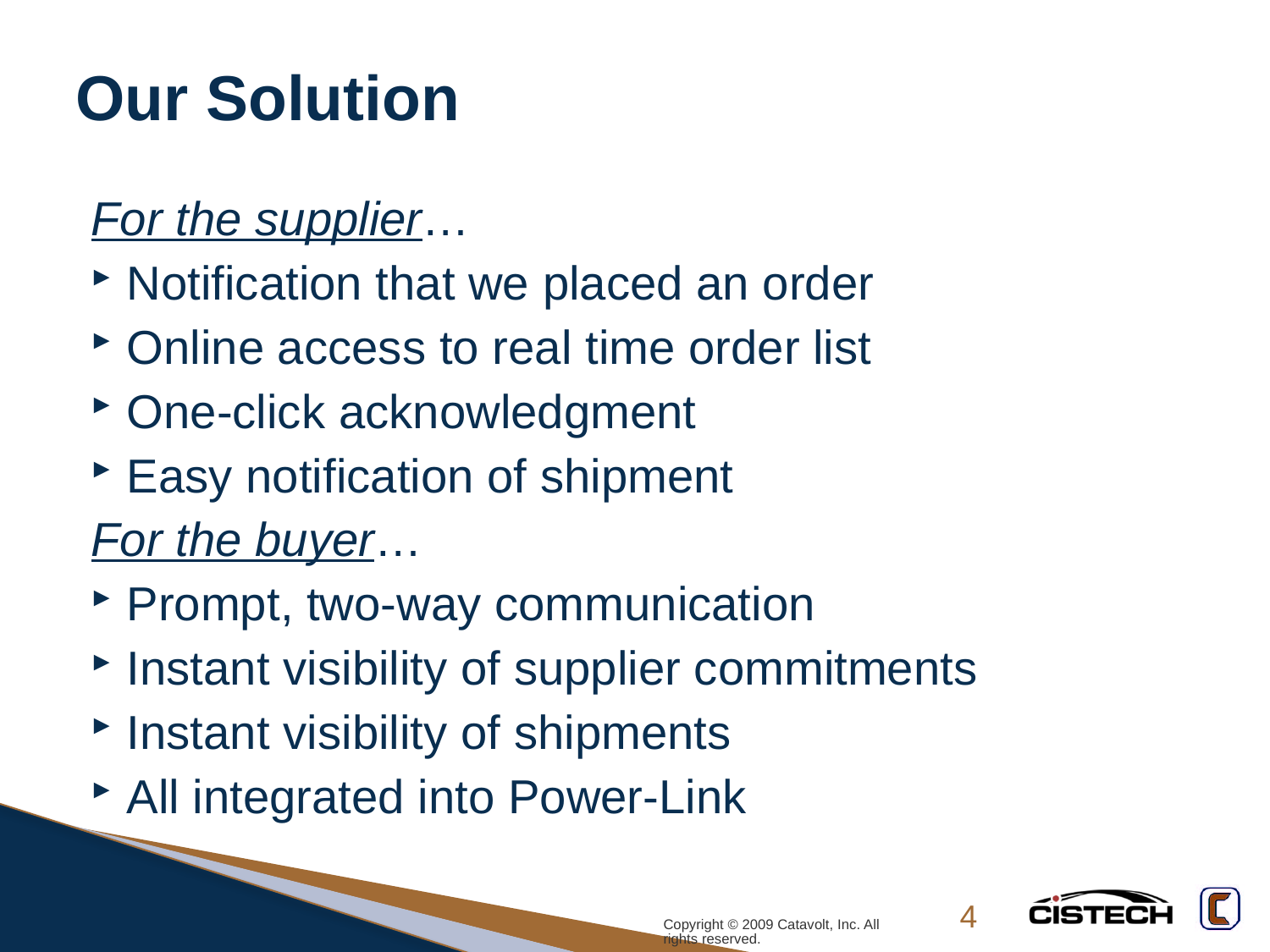

# Our Solution
For the supplier…
Notification that we placed an order
Online access to real time order list
One-click acknowledgment
Easy notification of shipment
For the buyer…
Prompt, two-way communication
Instant visibility of supplier commitments
Instant visibility of shipments
All integrated into Power-Link

Copyright © 2009 Catavolt, Inc. All rights reserved.
4